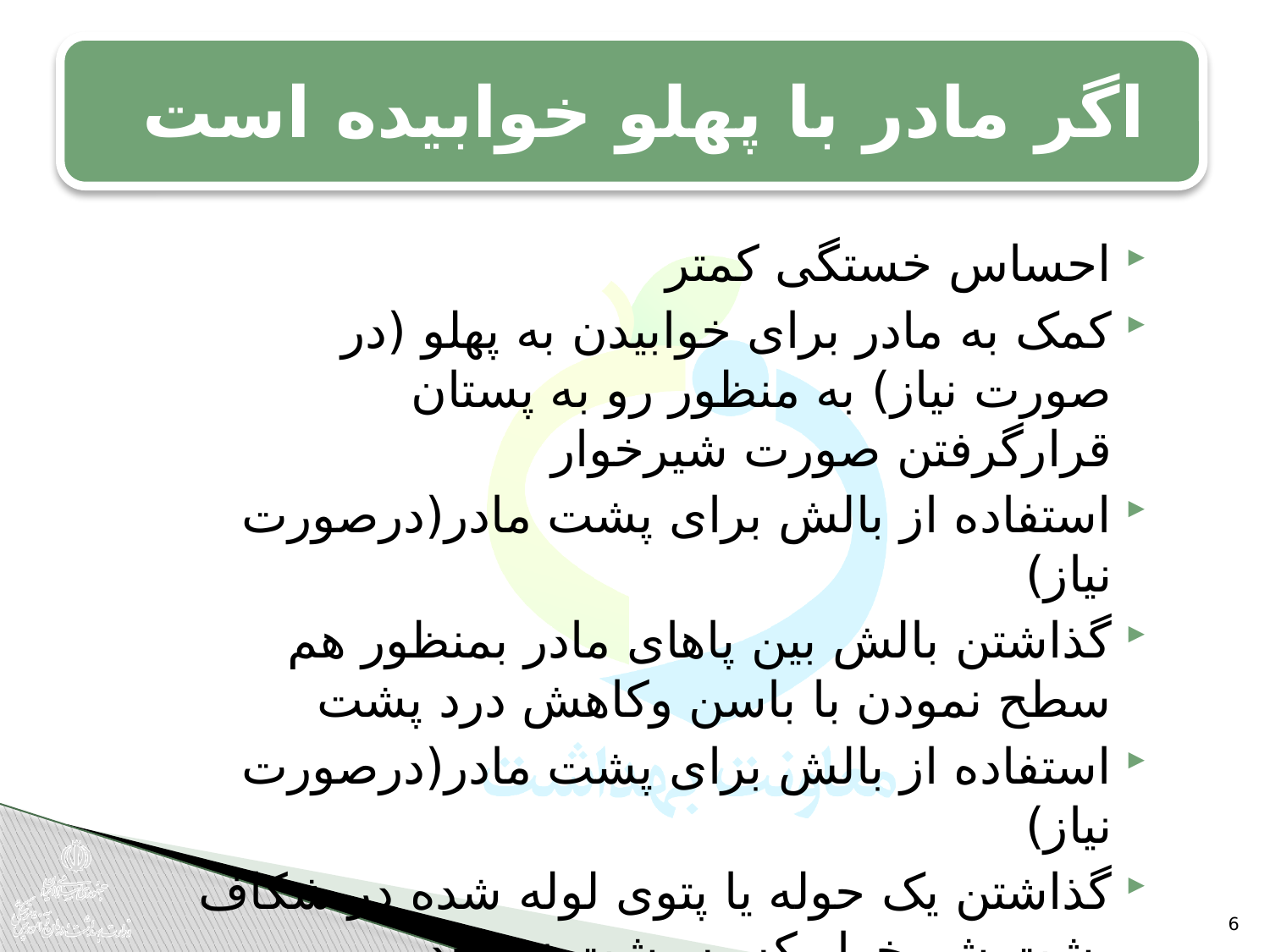

اگر مادر با پهلو خوابیده است
احساس خستگی کمتر
کمک به مادر برای خوابیدن به پهلو (در صورت نیاز) به منظور رو به پستان قرارگرفتن صورت شیرخوار
استفاده از بالش برای پشت مادر(درصورت نیاز)
گذاشتن بالش بین پاهای مادر بمنظور هم سطح نمودن با باسن وکاهش درد پشت
استفاده از بالش برای پشت مادر(درصورت نیاز)
گذاشتن یک حوله یا پتوی لوله شده در شکاف پشت شیرخوار که به پشت نچرخد
حمایت پشت کودک توسط دست بالائی مادر
6